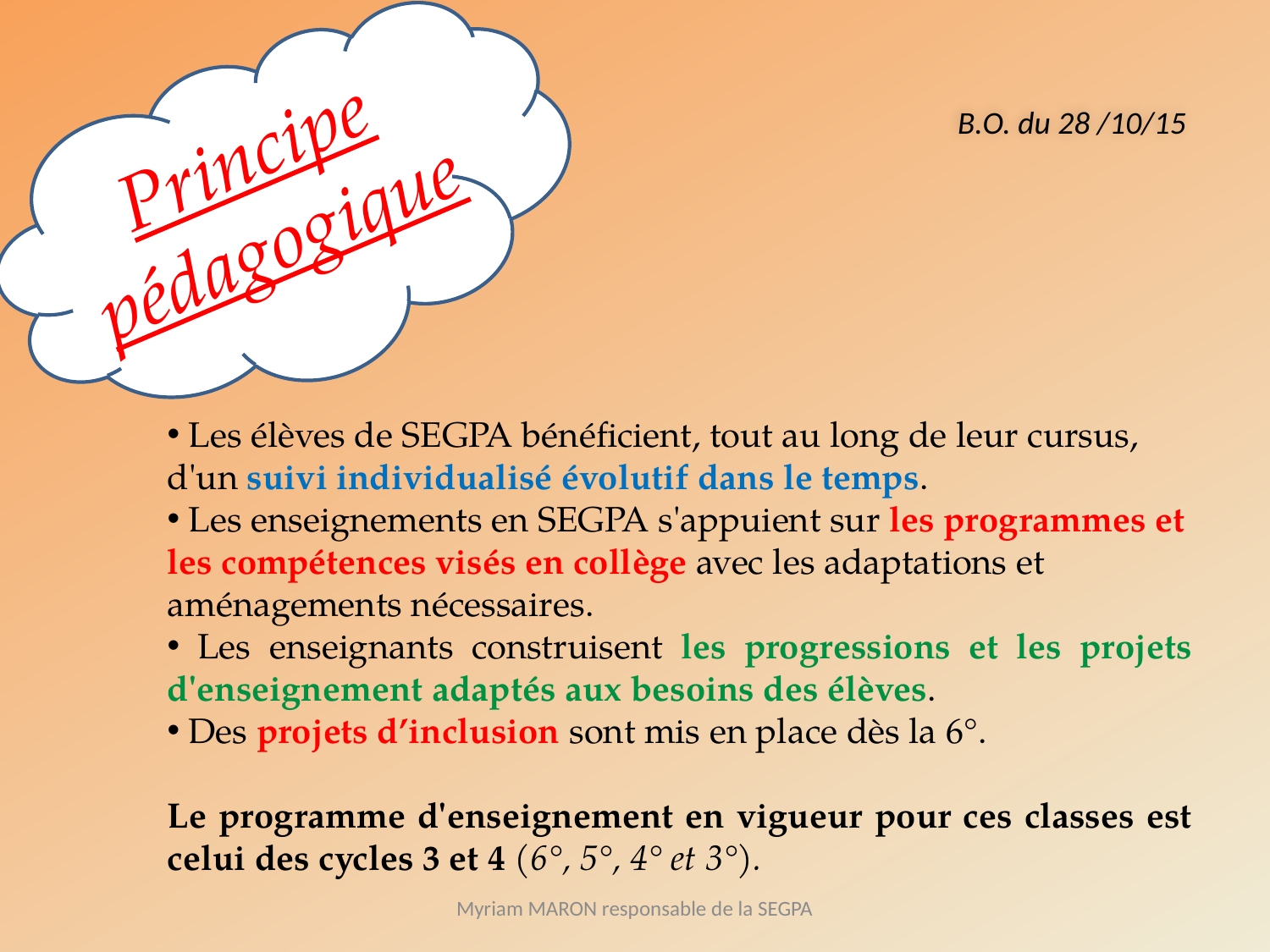

Principe pédagogique
B.O. du 28 /10/15
 Les élèves de SEGPA bénéficient, tout au long de leur cursus, d'un suivi individualisé évolutif dans le temps.
 Les enseignements en SEGPA s'appuient sur les programmes et les compétences visés en collège avec les adaptations et aménagements nécessaires.
 Les enseignants construisent les progressions et les projets d'enseignement adaptés aux besoins des élèves.
 Des projets d’inclusion sont mis en place dès la 6°.

Le programme d'enseignement en vigueur pour ces classes est celui des cycles 3 et 4 (6°, 5°, 4° et 3°).

Myriam MARON responsable de la SEGPA